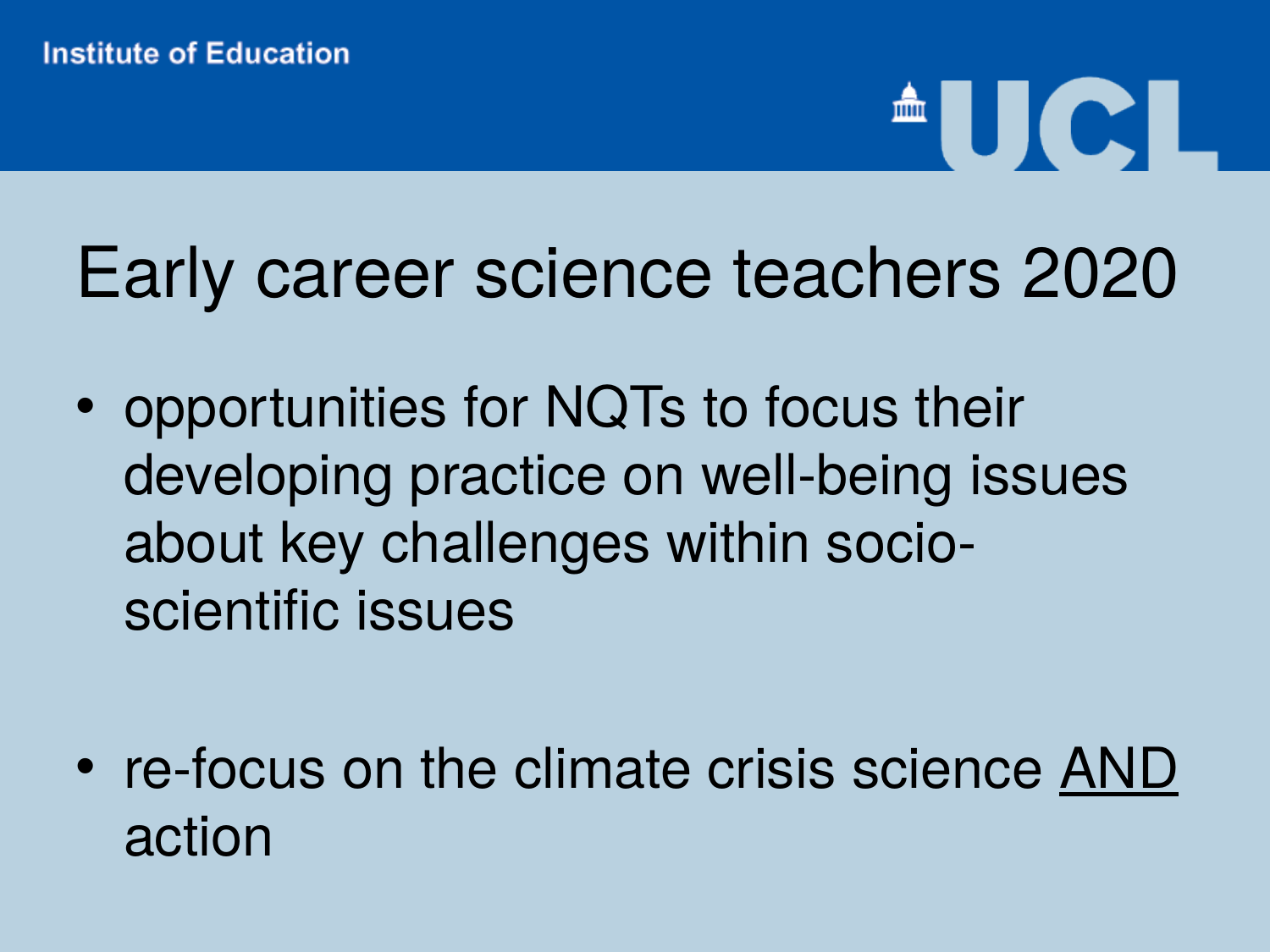

# Early career science teachers 2020
opportunities for NQTs to focus their developing practice on well-being issues about key challenges within socio-scientific issues

re-focus on the climate crisis science AND action